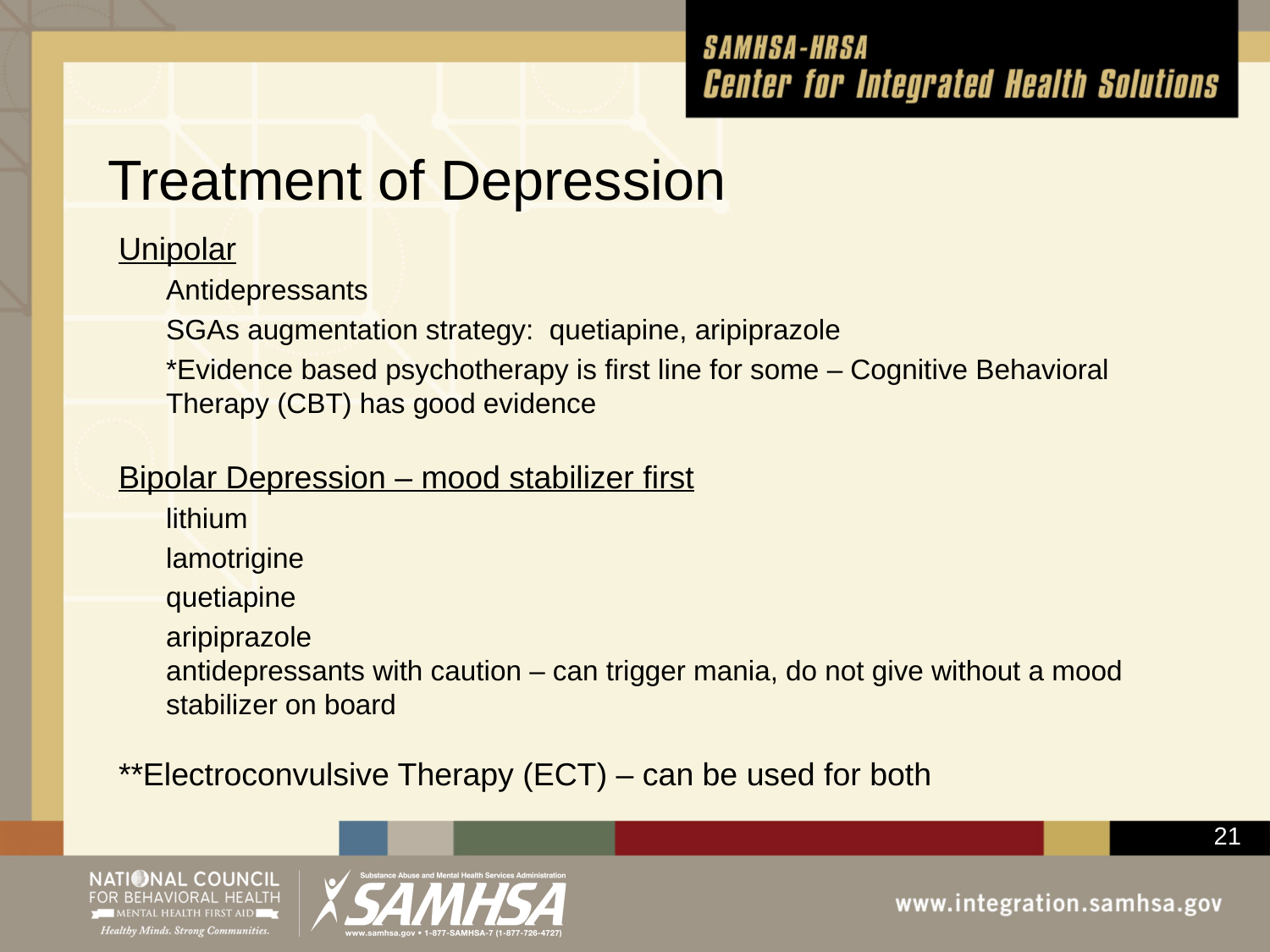

# Treatment of Depression
Unipolar
	Antidepressants
	SGAs augmentation strategy:  quetiapine, aripiprazole
	*Evidence based psychotherapy is first line for some – Cognitive Behavioral Therapy (CBT) has good evidence

Bipolar Depression – mood stabilizer first
	lithium
	lamotrigine
	quetiapine
	aripiprazole
	antidepressants with caution – can trigger mania, do not give without a mood stabilizer on board

**Electroconvulsive Therapy (ECT) – can be used for both